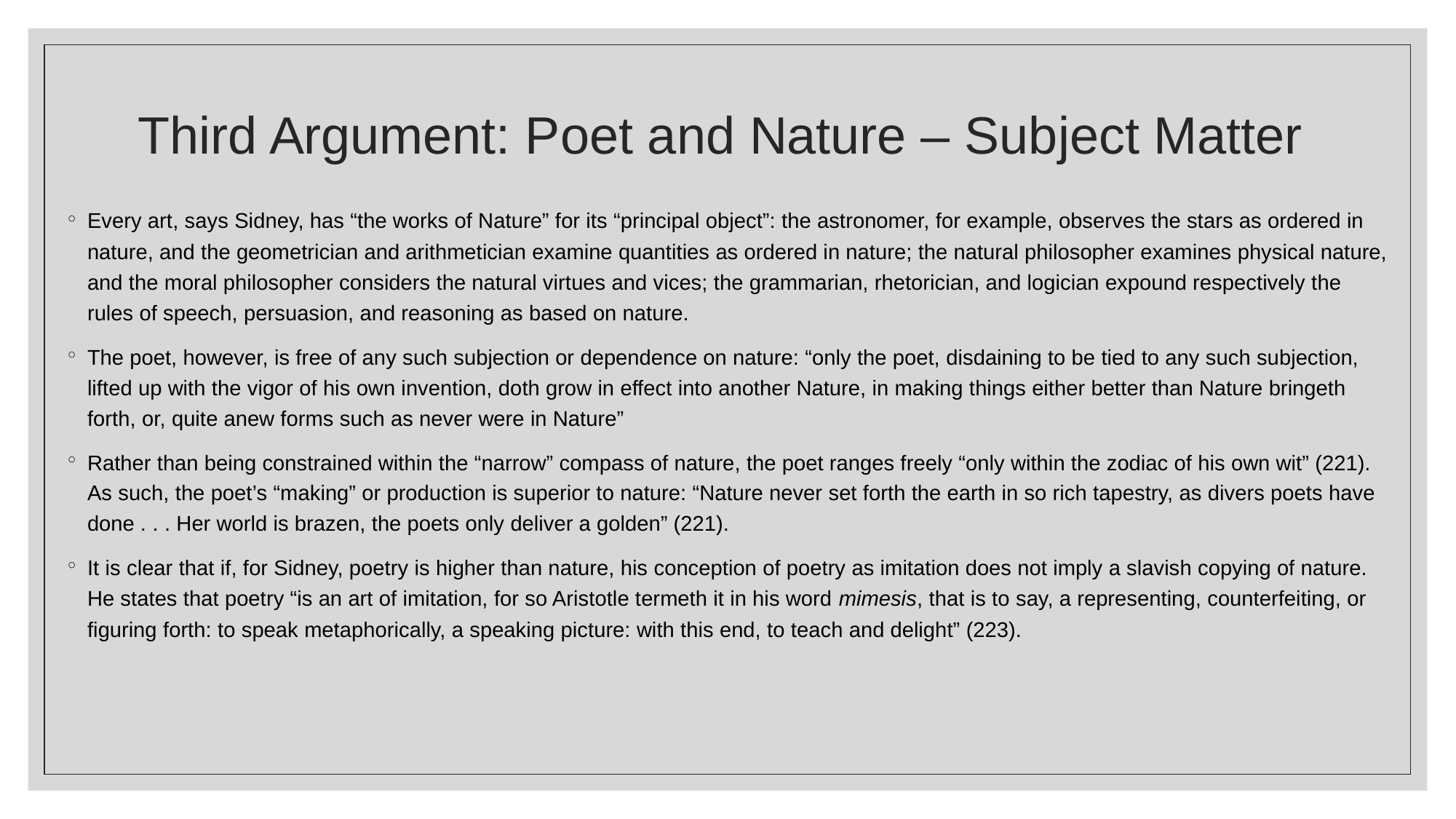

# Third Argument: Poet and Nature – Subject Matter
Every art, says Sidney, has “the works of Nature” for its “principal object”: the astronomer, for example, observes the stars as ordered in nature, and the geometrician and arithmetician examine quantities as ordered in nature; the natural philosopher examines physical nature, and the moral philosopher considers the natural virtues and vices; the grammarian, rhetorician, and logician expound respectively the rules of speech, persuasion, and reasoning as based on nature.
The poet, however, is free of any such subjection or dependence on nature: “only the poet, disdaining to be tied to any such subjection, lifted up with the vigor of his own invention, doth grow in effect into another Nature, in making things either better than Nature bringeth forth, or, quite anew forms such as never were in Nature”
Rather than being constrained within the “narrow” compass of nature, the poet ranges freely “only within the zodiac of his own wit” (221). As such, the poet’s “making” or production is superior to nature: “Nature never set forth the earth in so rich tapestry, as divers poets have done . . . Her world is brazen, the poets only deliver a golden” (221).
It is clear that if, for Sidney, poetry is higher than nature, his conception of poetry as imitation does not imply a slavish copying of nature. He states that poetry “is an art of imitation, for so Aristotle termeth it in his word mimesis, that is to say, a representing, counterfeiting, or figuring forth: to speak metaphorically, a speaking picture: with this end, to teach and delight” (223).